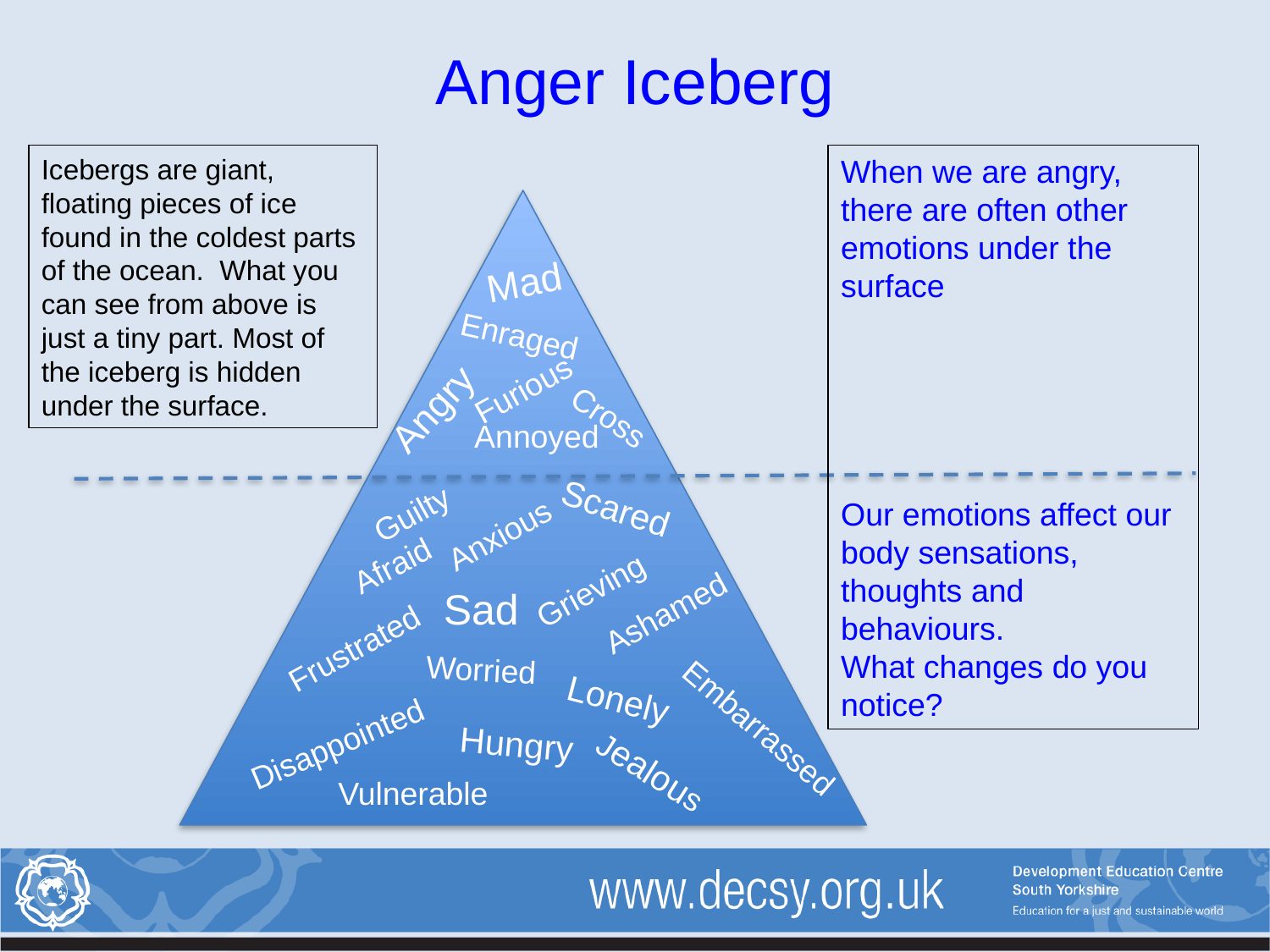

# Anger Iceberg
Icebergs are giant, floating pieces of ice found in the coldest parts of the ocean.  What you can see from above is just a tiny part. Most of the iceberg is hidden under the surface.
When we are angry, there are often other emotions under the surface

Our emotions affect our body sensations, thoughts and  behaviours.
What changes do you notice?

Mad
Enraged
Furious
Angry
Cross
Annoyed
Scared
Guilty
Anxious
Afraid
Grieving
Sad
Ashamed
Frustrated
Worried
Lonely
Embarrassed
Hungry
Disappointed
Jealous
Vulnerable